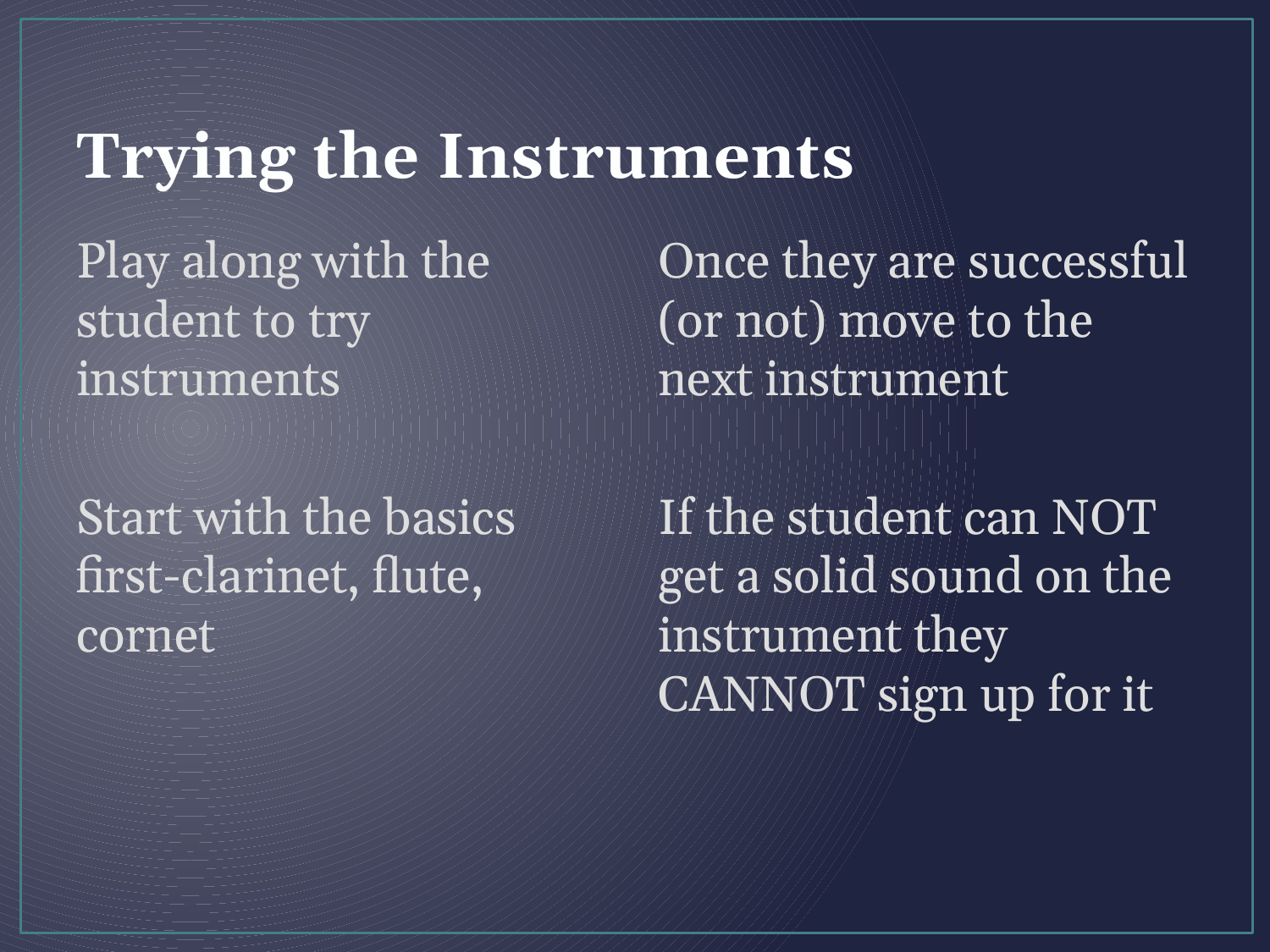

# Trying the Instruments
Play along with the student to try instruments

Start with the basics first-clarinet, flute, cornet
Once they are successful (or not) move to the next instrument

If the student can NOT get a solid sound on the instrument they CANNOT sign up for it